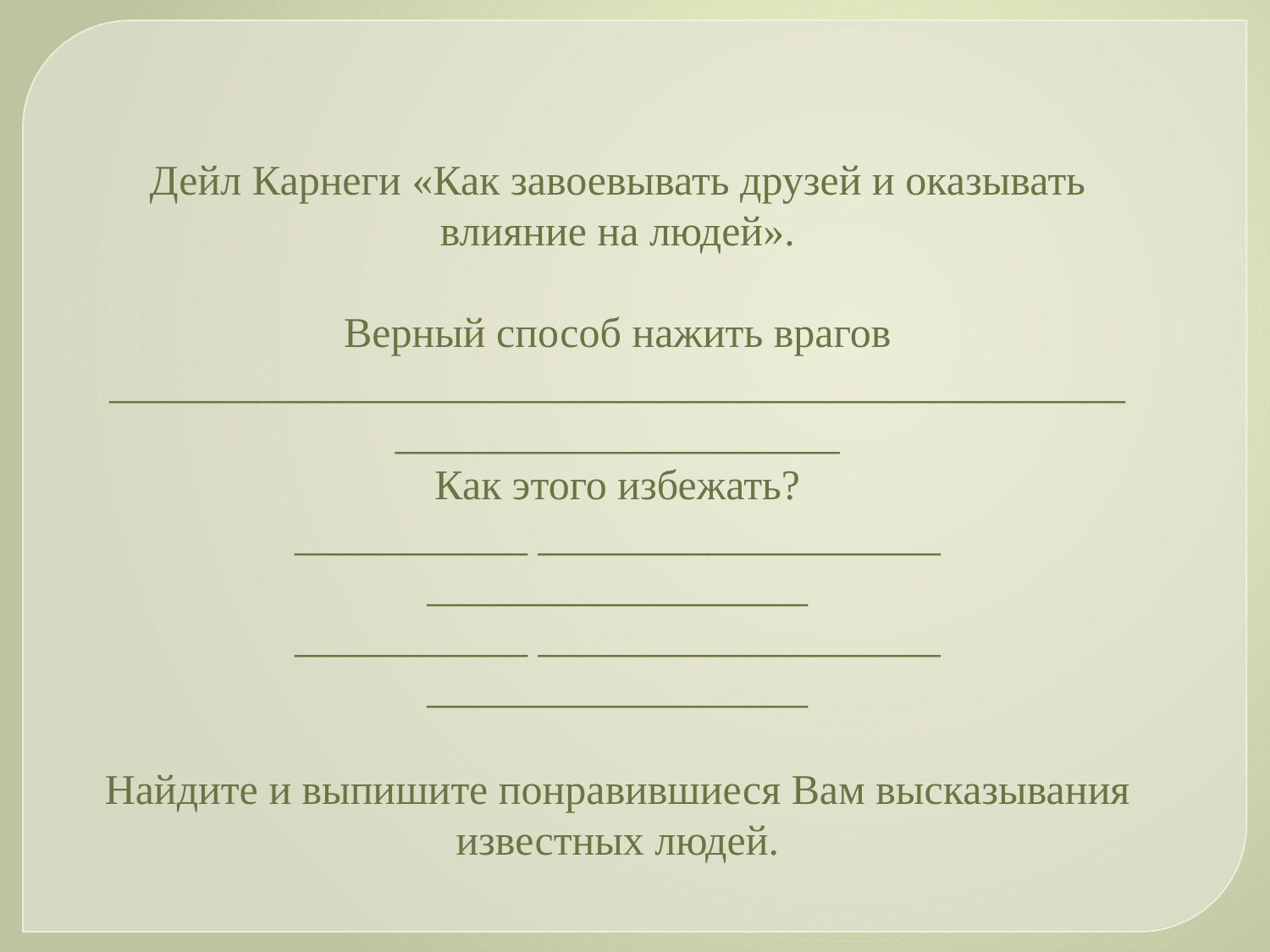

Дейл Карнеги «Как завоевывать друзей и оказывать влияние на людей».
Верный способ нажить врагов
_____________________________________________________________________
Как этого избежать?
___________ ___________________ __________________
___________ ___________________ __________________
 
Найдите и выпишите понравившиеся Вам высказывания известных людей.